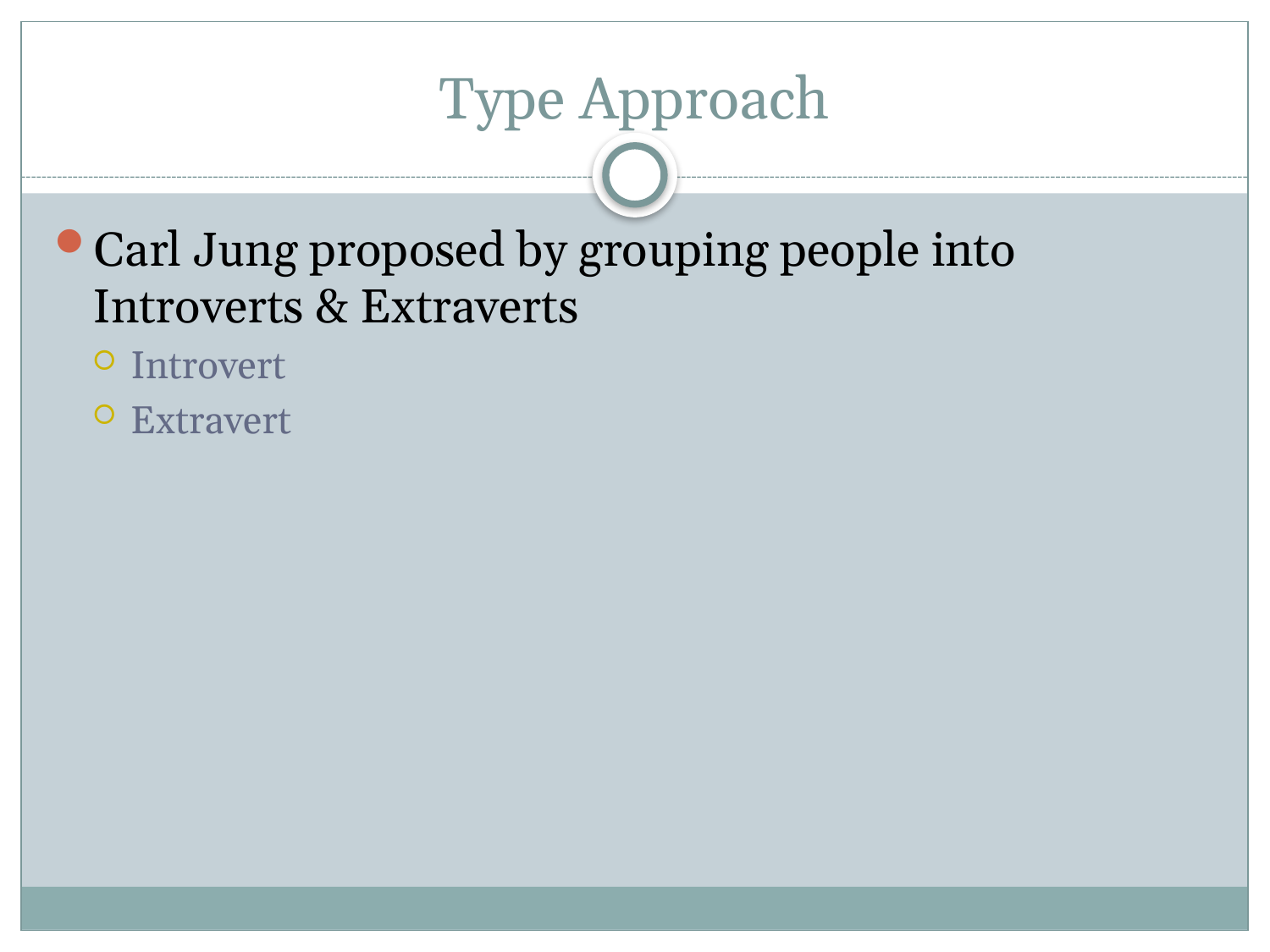

# Type Approach
Carl Jung proposed by grouping people into Introverts & Extraverts
Introvert
Extravert